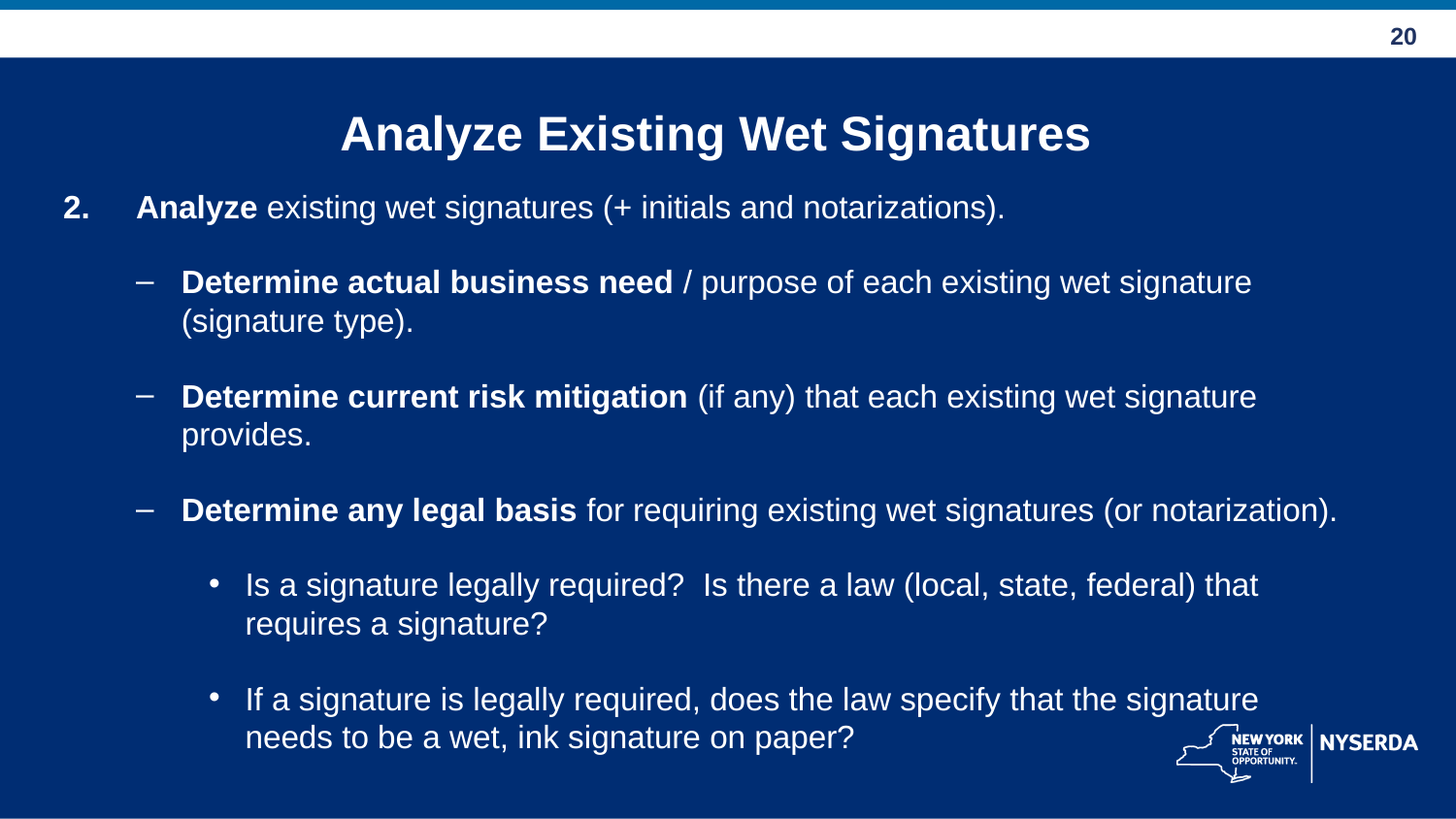

# Analyze Existing Wet Signatures
Analyze existing wet signatures (+ initials and notarizations).
Determine actual business need / purpose of each existing wet signature (signature type).
Determine current risk mitigation (if any) that each existing wet signature provides.
Determine any legal basis for requiring existing wet signatures (or notarization).
Is a signature legally required?  Is there a law (local, state, federal) that requires a signature?
If a signature is legally required, does the law specify that the signature needs to be a wet, ink signature on paper?